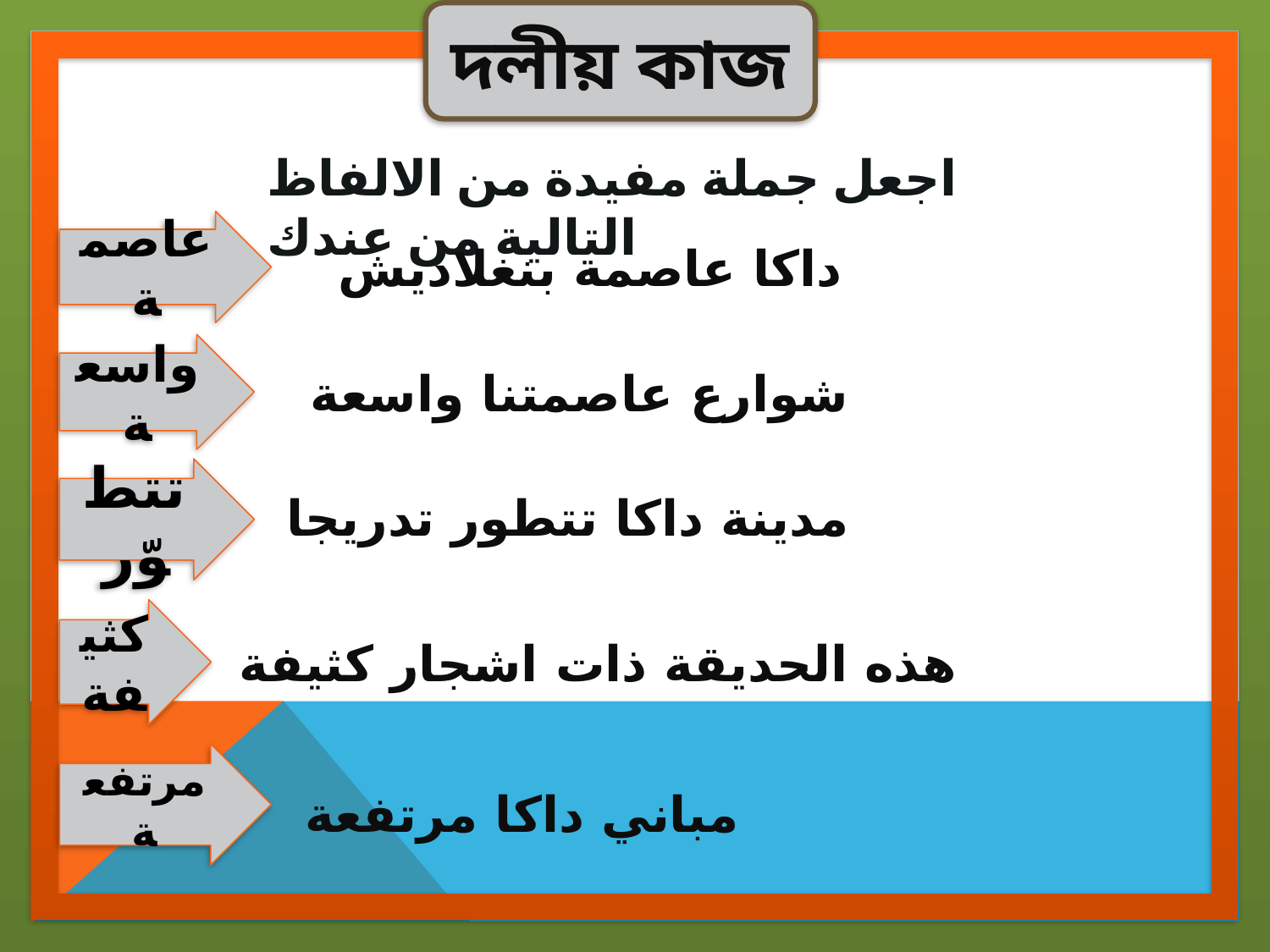

দলীয় কাজ
اجعل جملة مفيدة من الالفاظ التالية من عندك
عاصمة
داكا عاصمة بنغلاديش
واسعة
شوارع عاصمتنا واسعة
تتطوّر
مدينة داكا تتطور تدريجا
كثيفة
هذه الحديقة ذات اشجار كثيفة
مرتفعة
مباني داكا مرتفعة